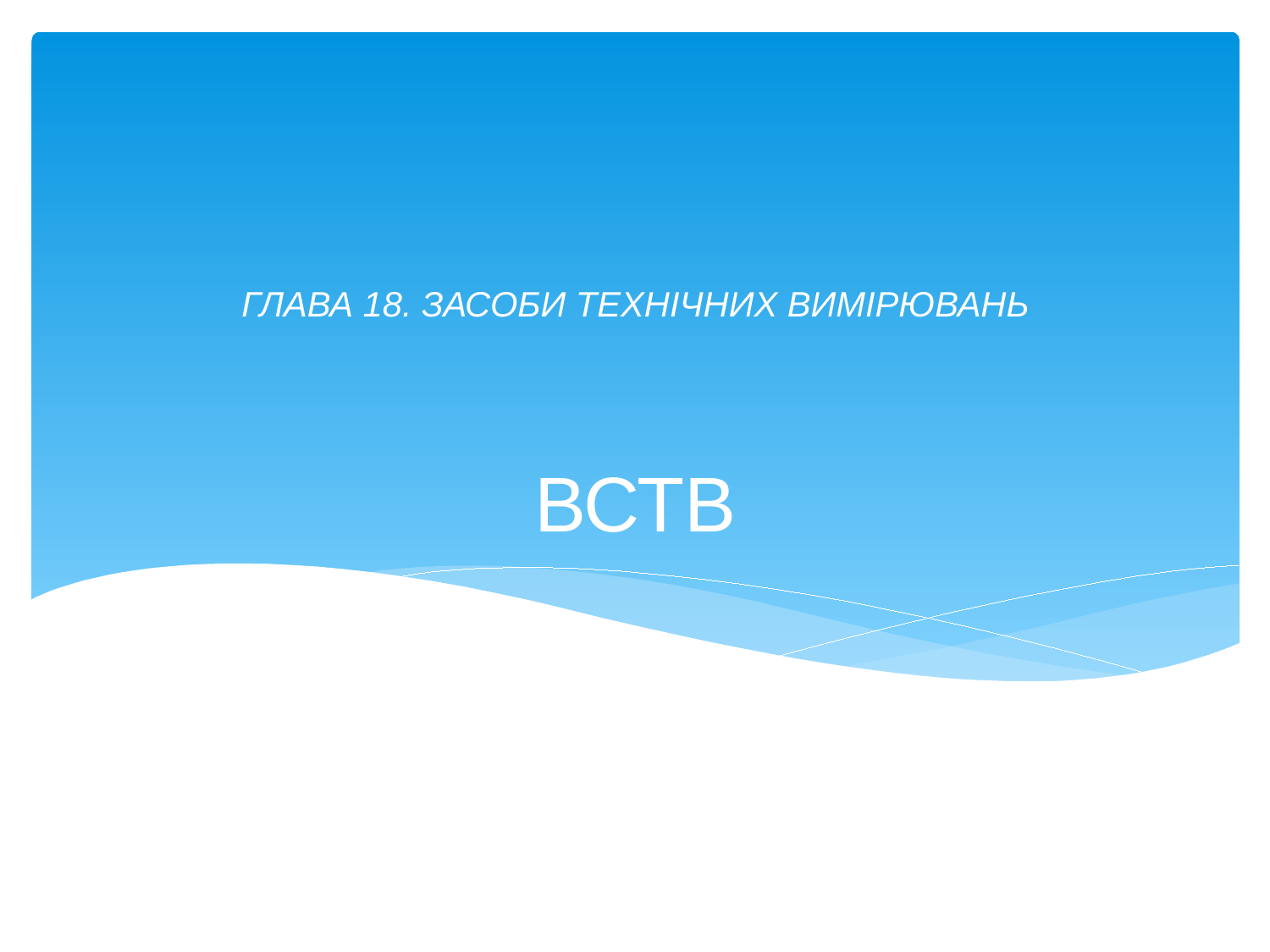

ГЛАВА 18. ЗАСОБИ ТЕХНІЧНИХ ВИМІРЮВАНЬ
# ВСТВ